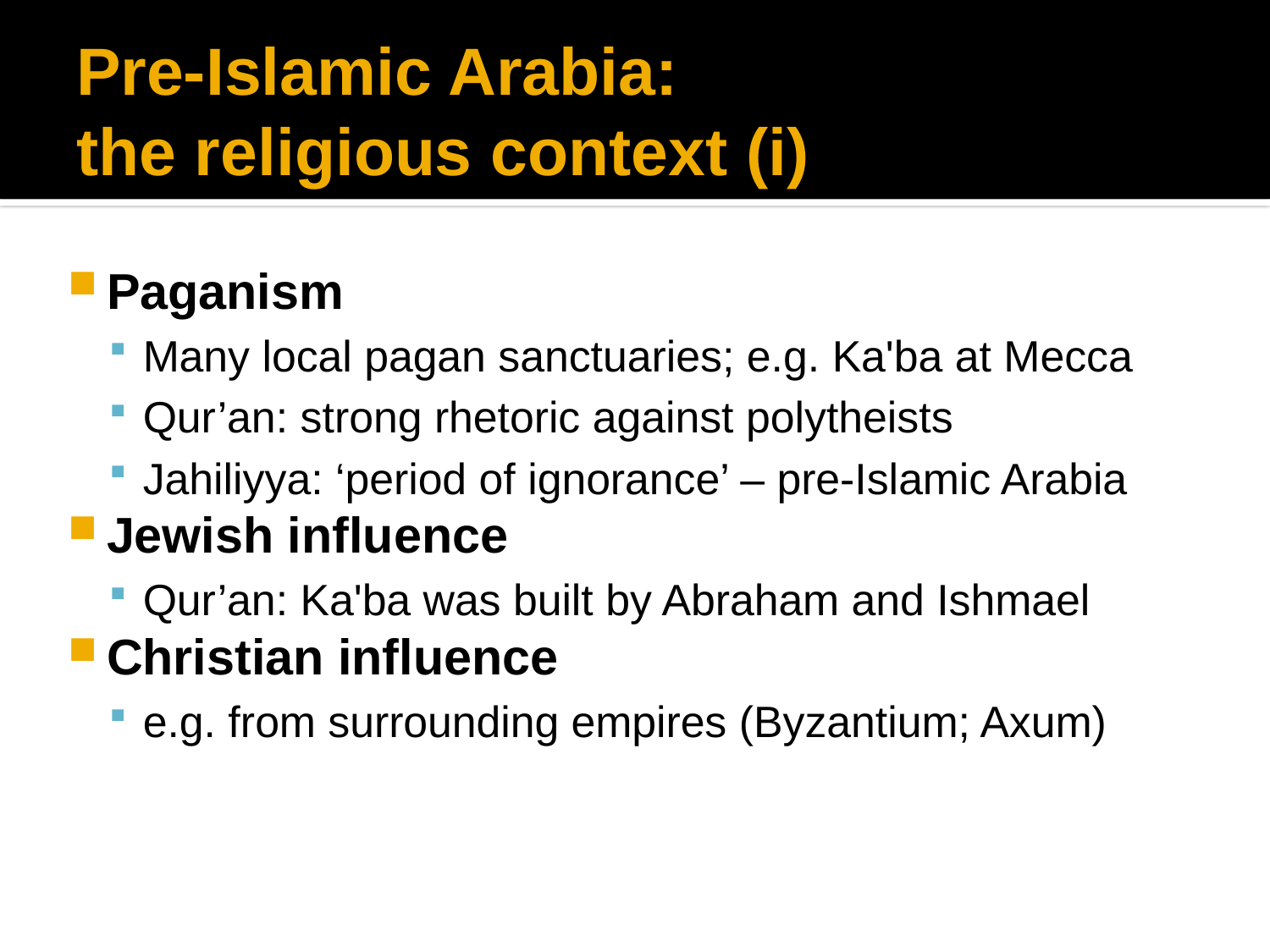

# Pre-Islamic Arabia: the religious context (i)
Paganism
Many local pagan sanctuaries; e.g. Ka'ba at Mecca
Qur’an: strong rhetoric against polytheists
Jahiliyya: ‘period of ignorance’ – pre-Islamic Arabia
Jewish influence
Qur’an: Ka'ba was built by Abraham and Ishmael
Christian influence
e.g. from surrounding empires (Byzantium; Axum)